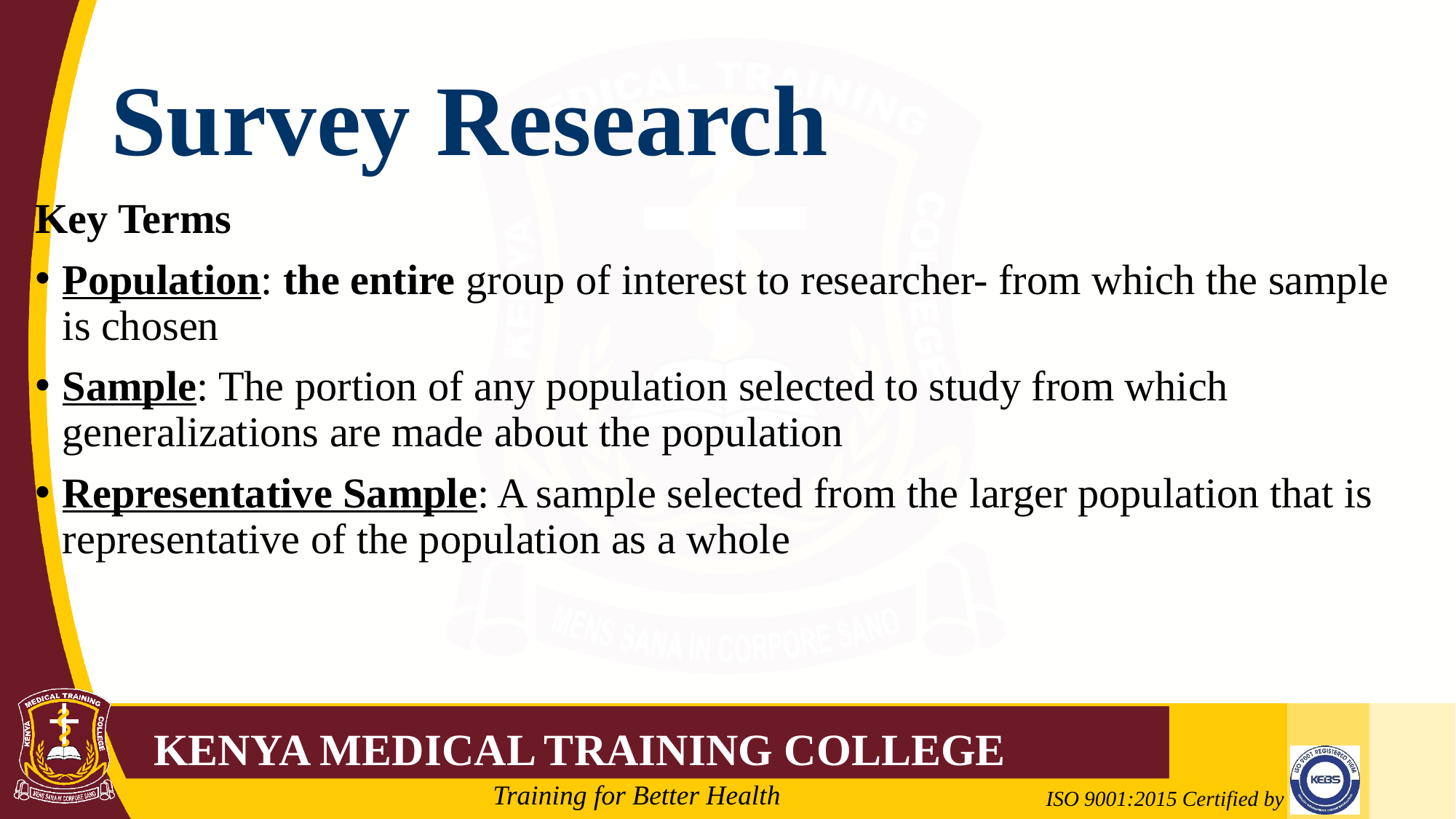

# Survey Research
Key Terms
Population: the entire group of interest to researcher- from which the sample is chosen
Sample: The portion of any population selected to study from which generalizations are made about the population
Representative Sample: A sample selected from the larger population that is representative of the population as a whole